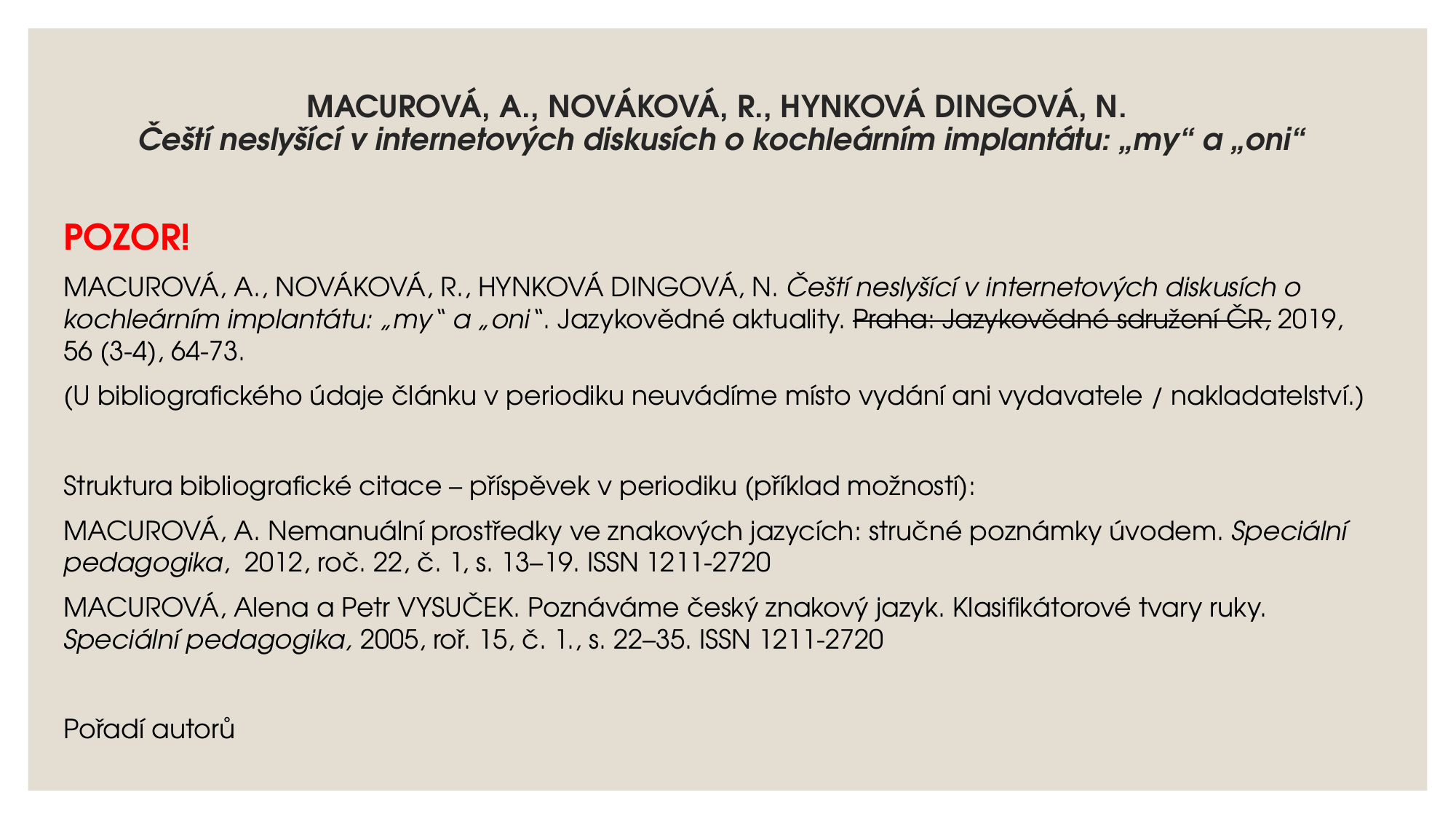

# MACUROVÁ, A., NOVÁKOVÁ, R., HYNKOVÁ DINGOVÁ, N. Čeští neslyšící v internetových diskusích o kochleárním implantátu: „my“ a „oni“
POZOR!
MACUROVÁ, A., NOVÁKOVÁ, R., HYNKOVÁ DINGOVÁ, N. Čeští neslyšící v internetových diskusích o kochleárním implantátu: „my“ a „oni“. Jazykovědné aktuality. Praha: Jazykovědné sdružení ČR, 2019, 56 (3-4), 64-73.
(U bibliografického údaje článku v periodiku neuvádíme místo vydání ani vydavatele / nakladatelství.)

Struktura bibliografické citace – příspěvek v periodiku (příklad možností):
MACUROVÁ, A. Nemanuální prostředky ve znakových jazycích: stručné poznámky úvodem. Speciální pedagogika,  2012, roč. 22, č. 1, s. 13–19. ISSN 1211-2720
MACUROVÁ, Alena a Petr VYSUČEK. Poznáváme český znakový jazyk. Klasifikátorové tvary ruky. Speciální pedagogika, 2005, roř. 15, č. 1., s. 22–35. ISSN 1211-2720

Pořadí autorů